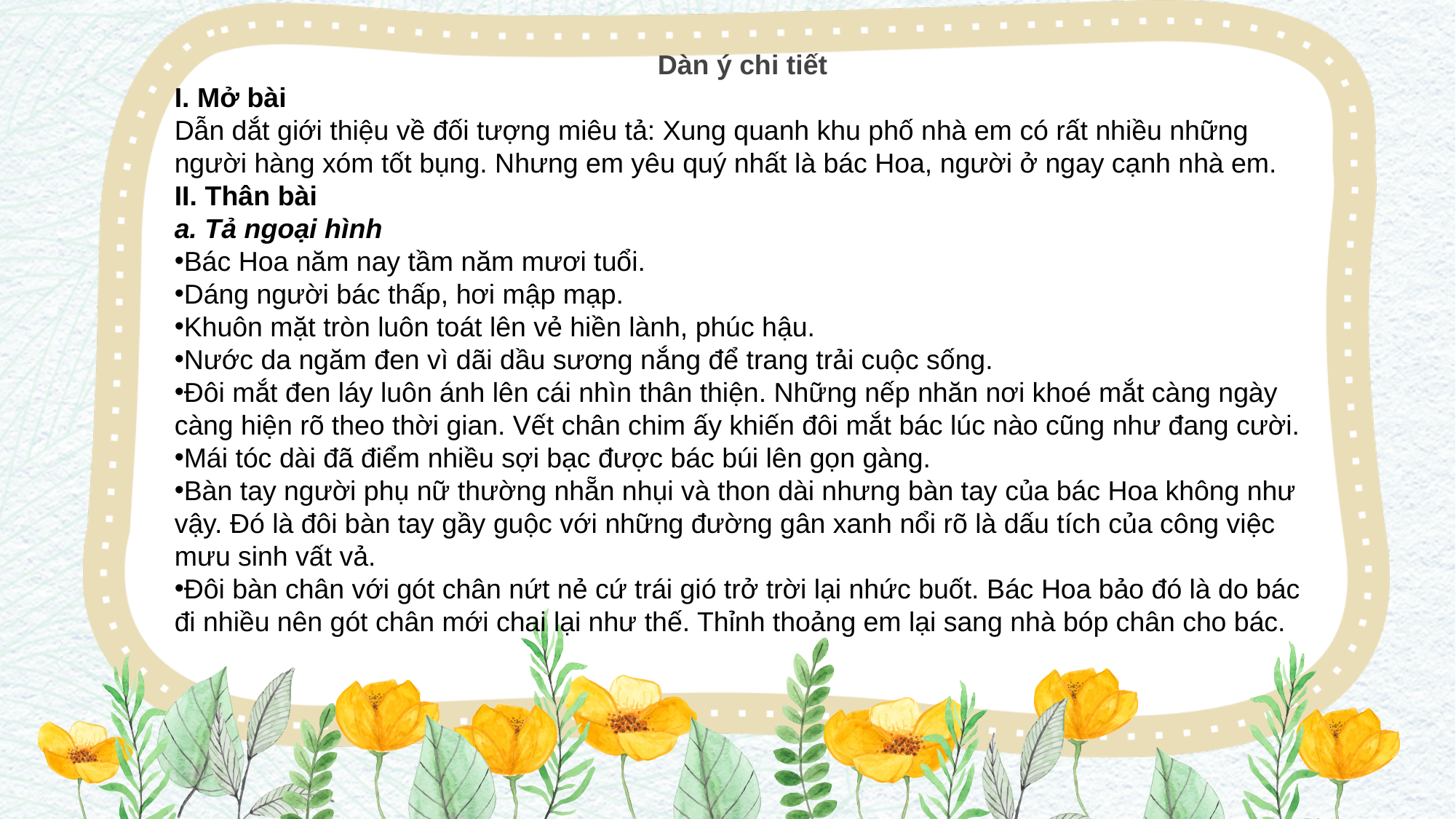

Dàn ý chi tiết
I. Mở bài
Dẫn dắt giới thiệu về đối tượng miêu tả: Xung quanh khu phố nhà em có rất nhiều những người hàng xóm tốt bụng. Nhưng em yêu quý nhất là bác Hoa, người ở ngay cạnh nhà em.
II. Thân bài
a. Tả ngoại hình
Bác Hoa năm nay tầm năm mươi tuổi.
Dáng người bác thấp, hơi mập mạp.
Khuôn mặt tròn luôn toát lên vẻ hiền lành, phúc hậu.
Nước da ngăm đen vì dãi dầu sương nắng để trang trải cuộc sống.
Đôi mắt đen láy luôn ánh lên cái nhìn thân thiện. Những nếp nhăn nơi khoé mắt càng ngày càng hiện rõ theo thời gian. Vết chân chim ấy khiến đôi mắt bác lúc nào cũng như đang cười.
Mái tóc dài đã điểm nhiều sợi bạc được bác búi lên gọn gàng.
Bàn tay người phụ nữ thường nhẵn nhụi và thon dài nhưng bàn tay của bác Hoa không như vậy. Đó là đôi bàn tay gầy guộc với những đường gân xanh nổi rõ là dấu tích của công việc mưu sinh vất vả.
Đôi bàn chân với gót chân nứt nẻ cứ trái gió trở trời lại nhức buốt. Bác Hoa bảo đó là do bác đi nhiều nên gót chân mới chai lại như thế. Thỉnh thoảng em lại sang nhà bóp chân cho bác.